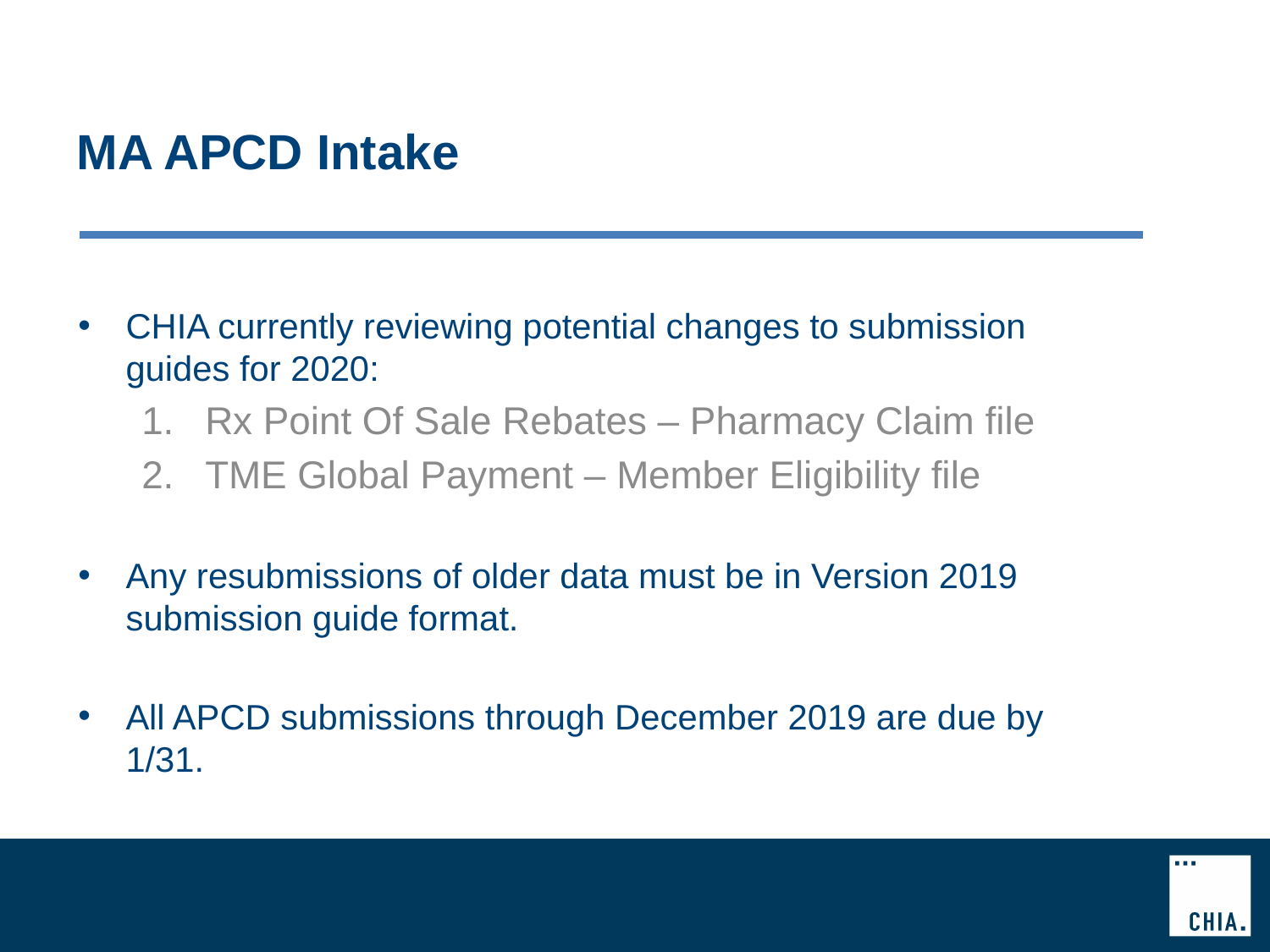

# MA APCD Intake
CHIA currently reviewing potential changes to submission guides for 2020:
Rx Point Of Sale Rebates – Pharmacy Claim file
TME Global Payment – Member Eligibility file

Any resubmissions of older data must be in Version 2019 submission guide format.

All APCD submissions through December 2019 are due by 1/31.